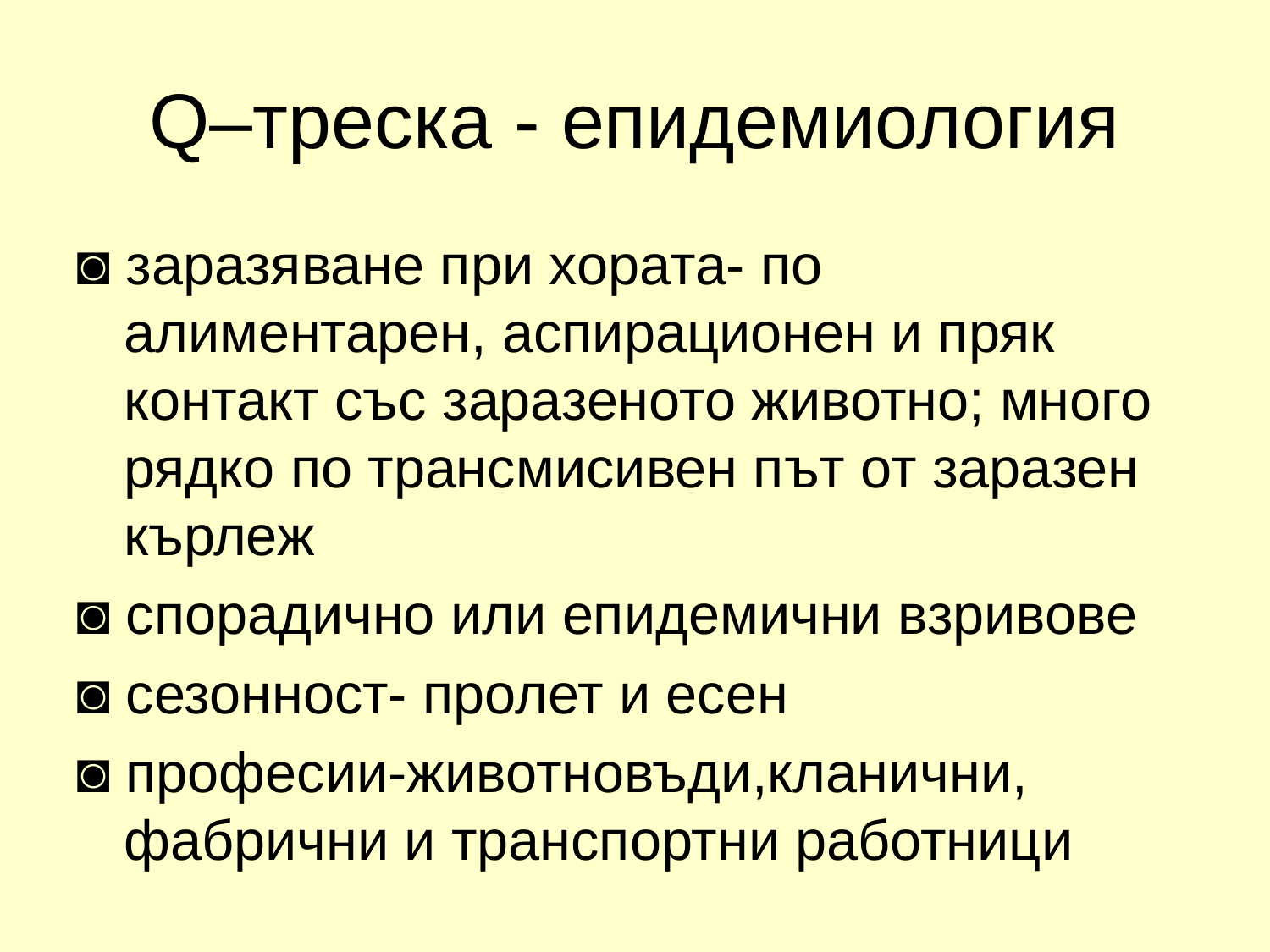

# Q–треска - епидемиология
◙ заразяване при хората- по алиментарен, аспирационен и пряк контакт със заразеното животно; много рядко по трансмисивен път от заразен кърлеж
◙ спорадично или епидемични взривове
◙ сезонност- пролет и есен
◙ професии-животновъди,кланични, фабрични и транспортни работници